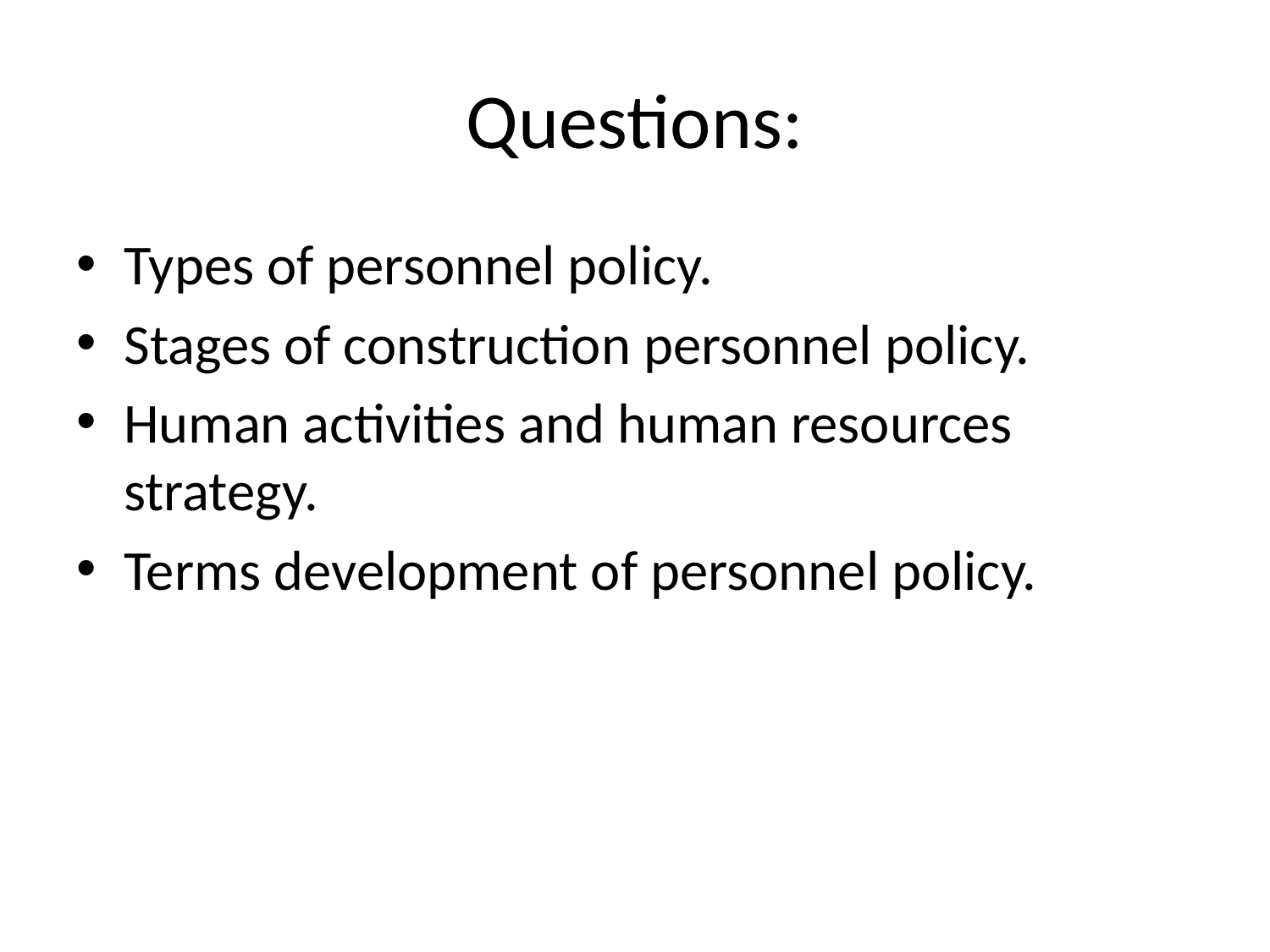

# Questions:
Types of personnel policy.
Stages of construction personnel policy.
Human activities and human resources strategy.
Terms development of personnel policy.